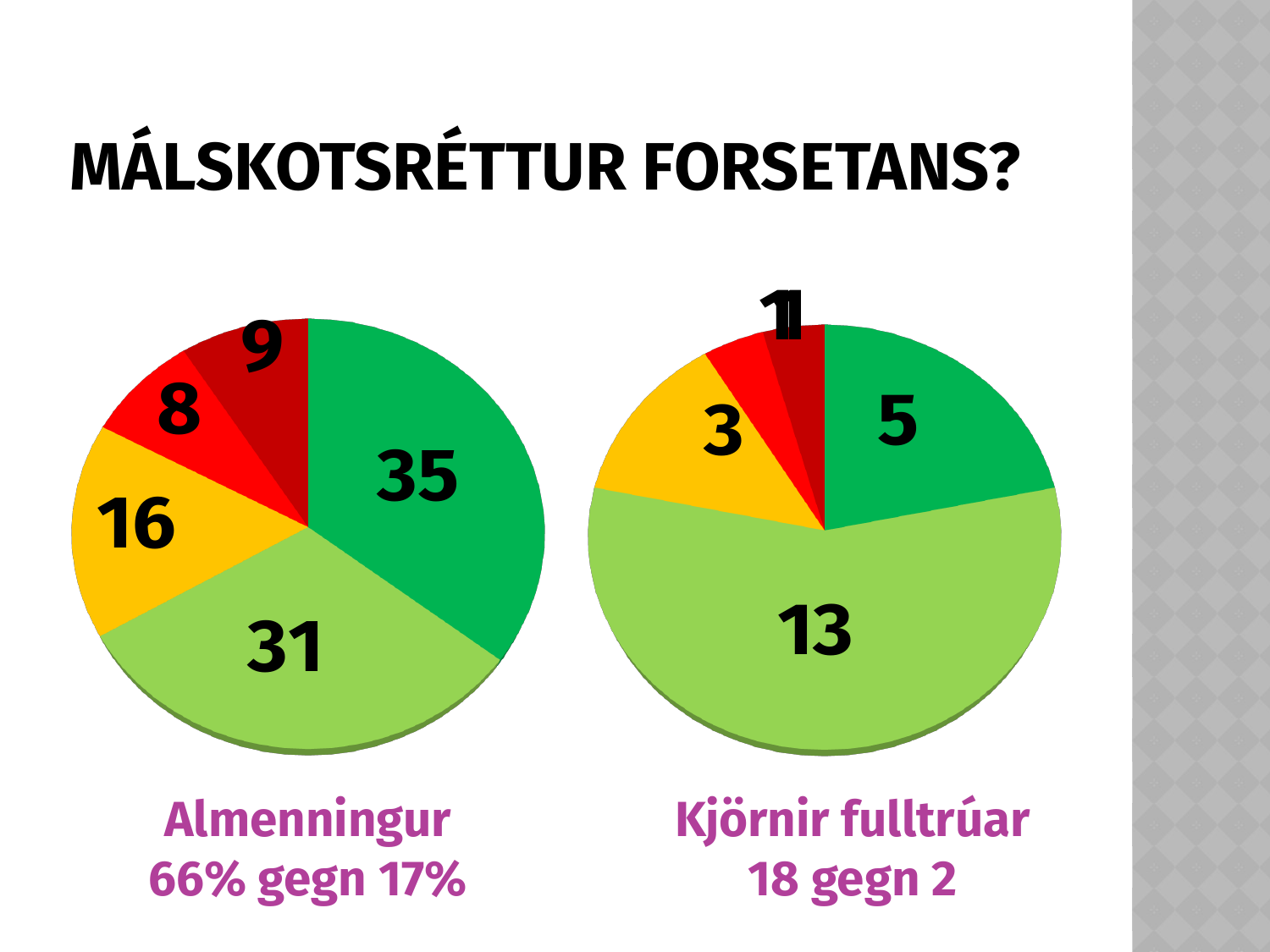

# Málskotsréttur forsetans?

[unsupported chart]

[unsupported chart]

Almenningur
66% gegn 17%
Kjörnir fulltrúar
18 gegn 2